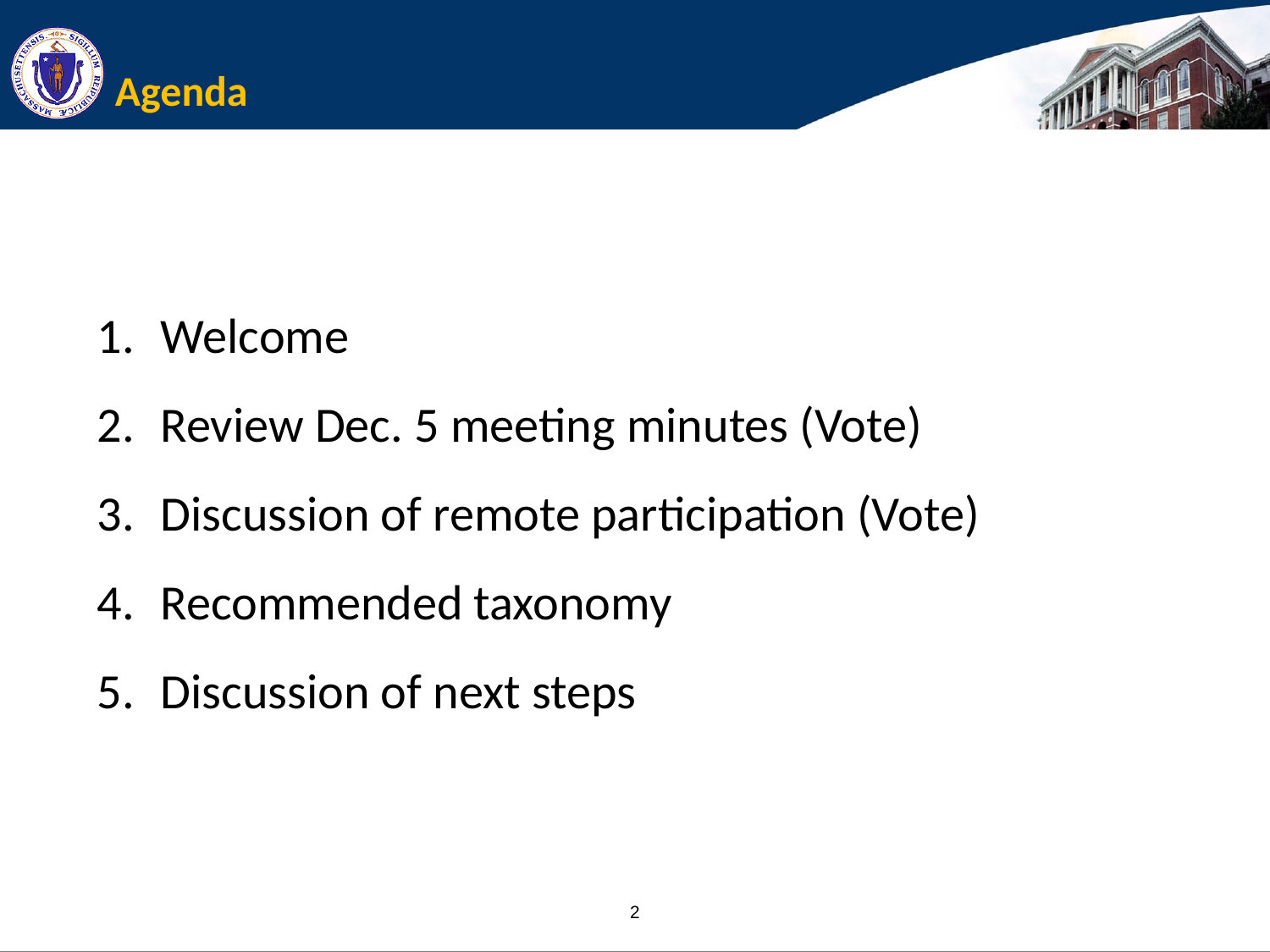

# Agenda
Welcome
Review Dec. 5 meeting minutes (Vote)
Discussion of remote participation (Vote)
Recommended taxonomy
Discussion of next steps